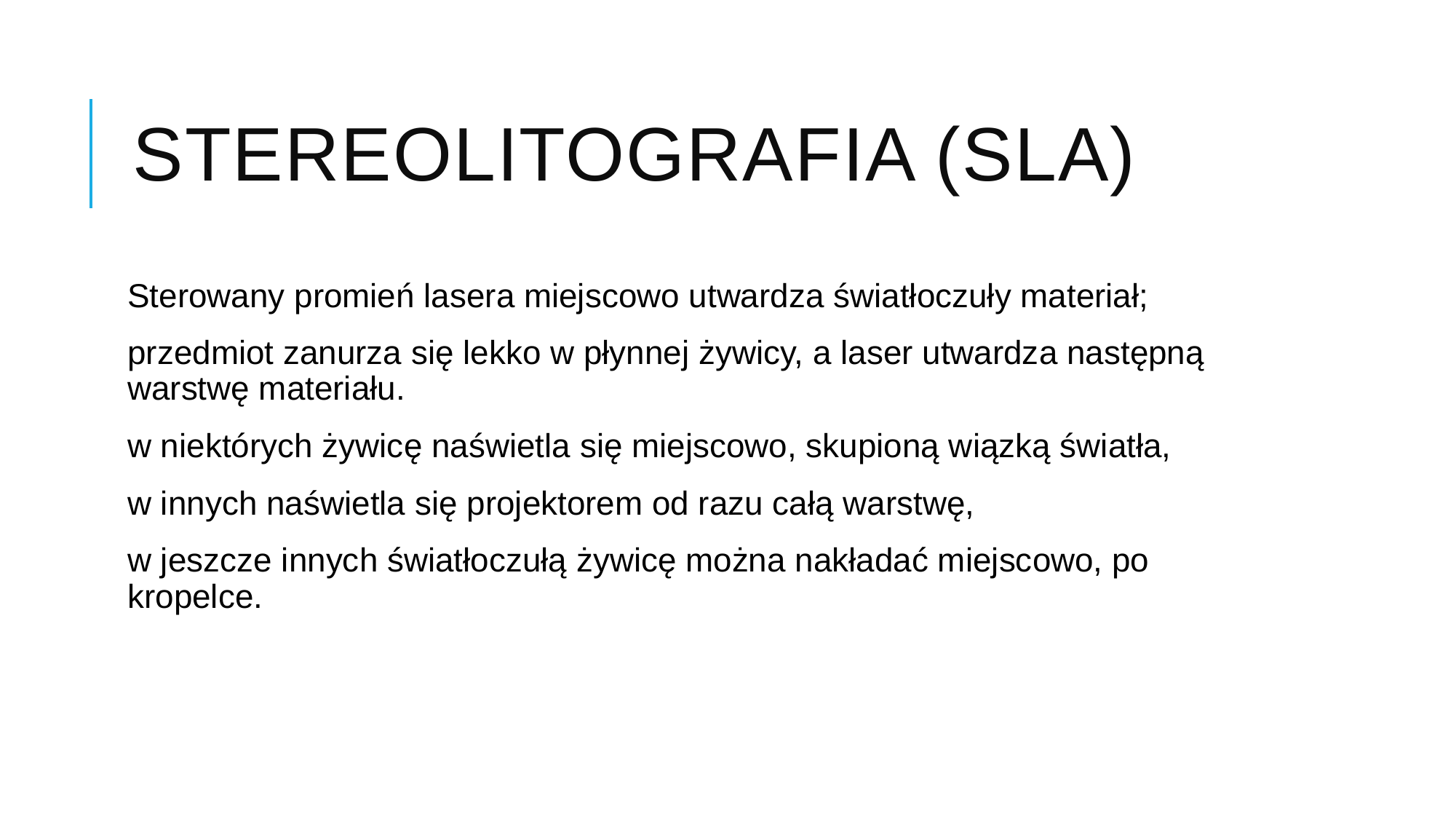

# Stereolitografia (SLA)
Sterowany promień lasera miejscowo utwardza światłoczuły materiał;
przedmiot zanurza się lekko w płynnej żywicy, a laser utwardza następną warstwę materiału.
w niektórych żywicę naświetla się miejscowo, skupioną wiązką światła,
w innych naświetla się projektorem od razu całą warstwę,
w jeszcze innych światłoczułą żywicę można nakładać miejscowo, po kropelce.